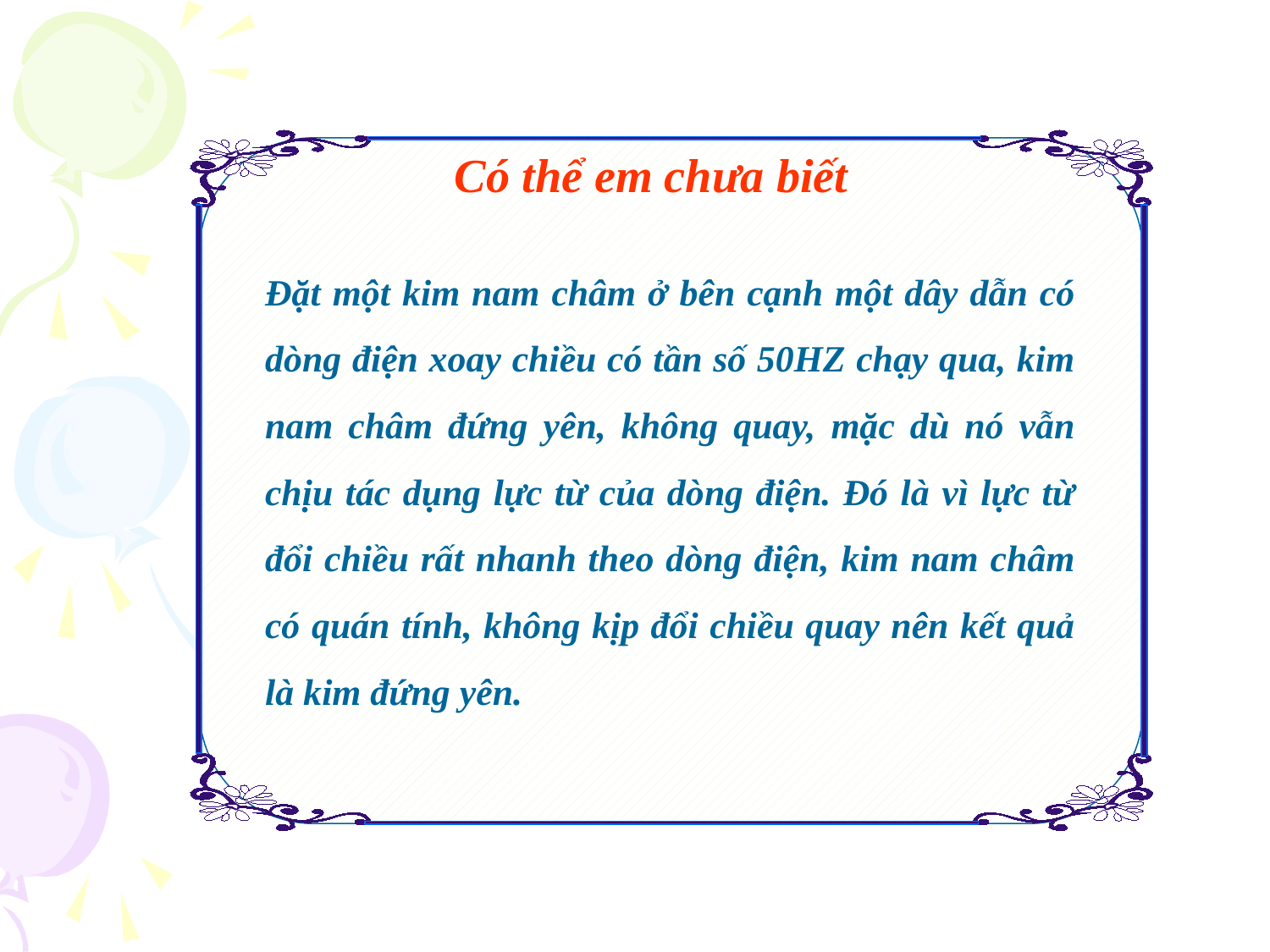

Có thể em chưa biết
Đặt một kim nam châm ở bên cạnh một dây dẫn có dòng điện xoay chiều có tần số 50HZ chạy qua, kim nam châm đứng yên, không quay, mặc dù nó vẫn chịu tác dụng lực từ của dòng điện. Đó là vì lực từ đổi chiều rất nhanh theo dòng điện, kim nam châm có quán tính, không kịp đổi chiều quay nên kết quả là kim đứng yên.